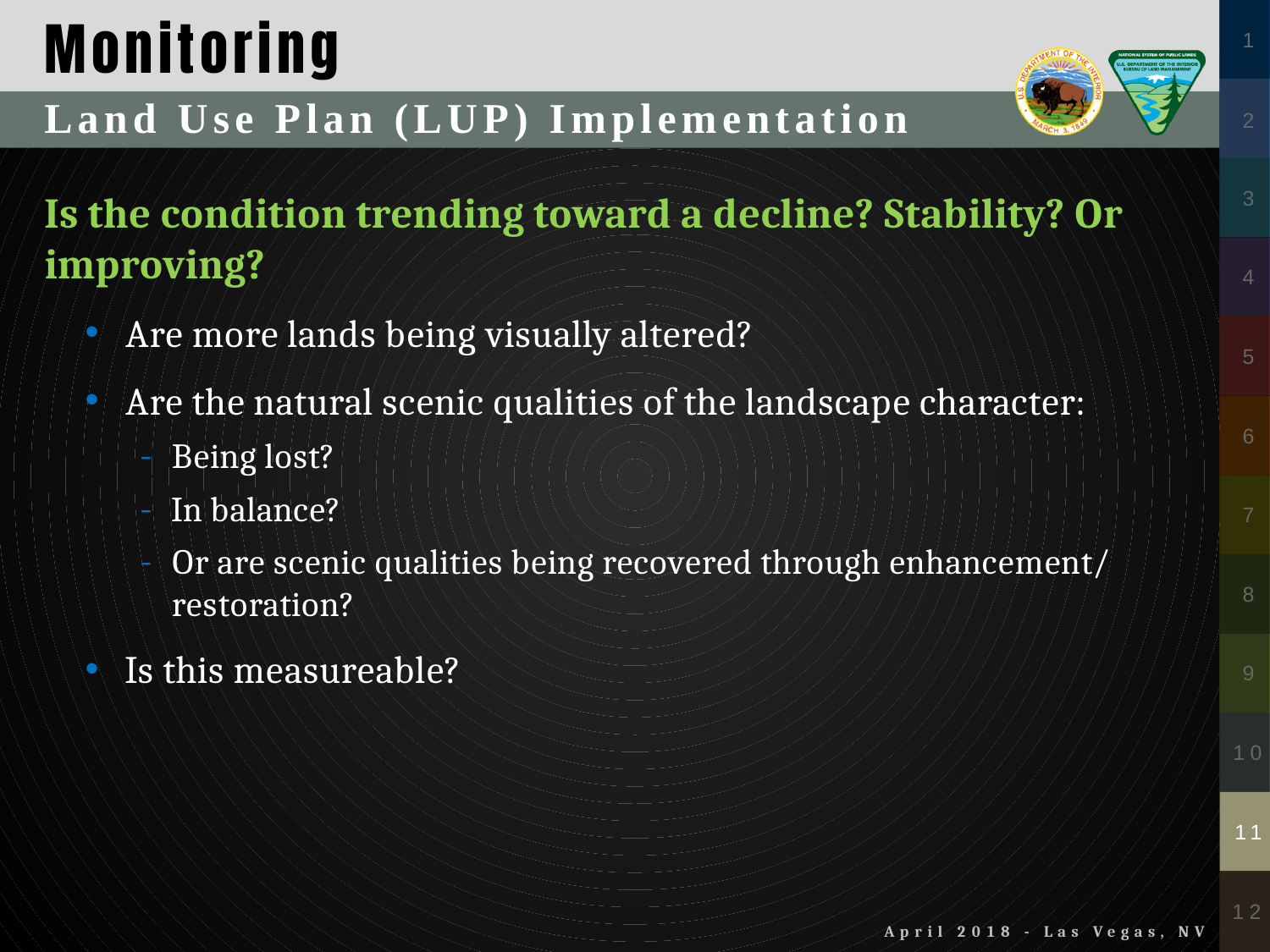

Land Use Plan (LUP) Implementation
Is the condition trending toward a decline? Stability? Or improving?
Are more lands being visually altered?
Are the natural scenic qualities of the landscape character:
Being lost?
In balance?
Or are scenic qualities being recovered through enhancement/ restoration?
Is this measureable?